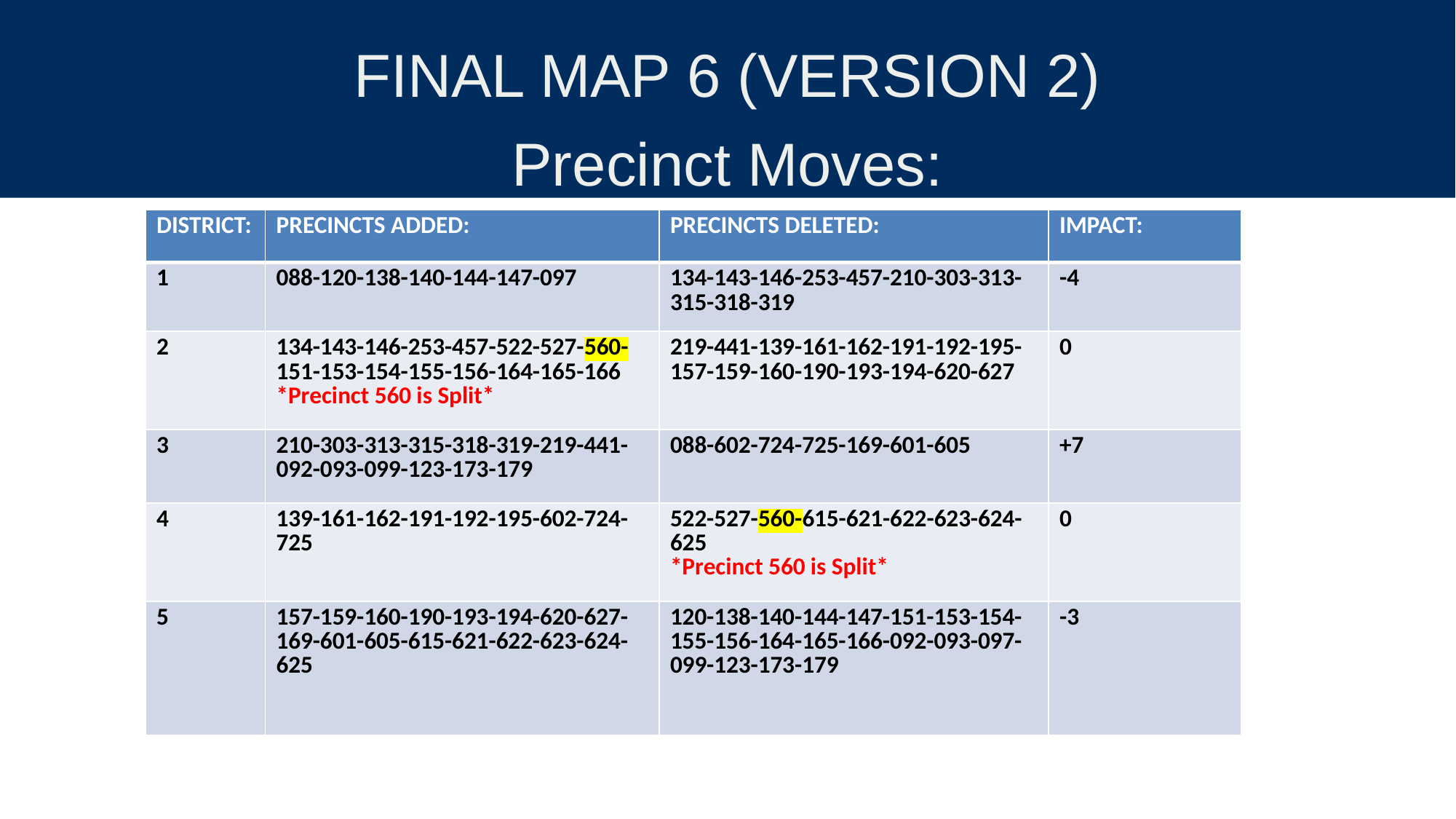

FINAL MAP 6 (VERSION 2)
Precinct Moves:
| DISTRICT: | PRECINCTS ADDED: | PRECINCTS DELETED: | IMPACT: |
| --- | --- | --- | --- |
| 1 | 088-120-138-140-144-147-097 | 134-143-146-253-457-210-303-313-315-318-319 | -4 |
| 2 | 134-143-146-253-457-522-527-560-151-153-154-155-156-164-165-166 \*Precinct 560 is Split\* | 219-441-139-161-162-191-192-195-157-159-160-190-193-194-620-627 | 0 |
| 3 | 210-303-313-315-318-319-219-441-092-093-099-123-173-179 | 088-602-724-725-169-601-605 | +7 |
| 4 | 139-161-162-191-192-195-602-724-725 | 522-527-560-615-621-622-623-624-625 \*Precinct 560 is Split\* | 0 |
| 5 | 157-159-160-190-193-194-620-627-169-601-605-615-621-622-623-624-625 | 120-138-140-144-147-151-153-154-155-156-164-165-166-092-093-097-099-123-173-179 | -3 |